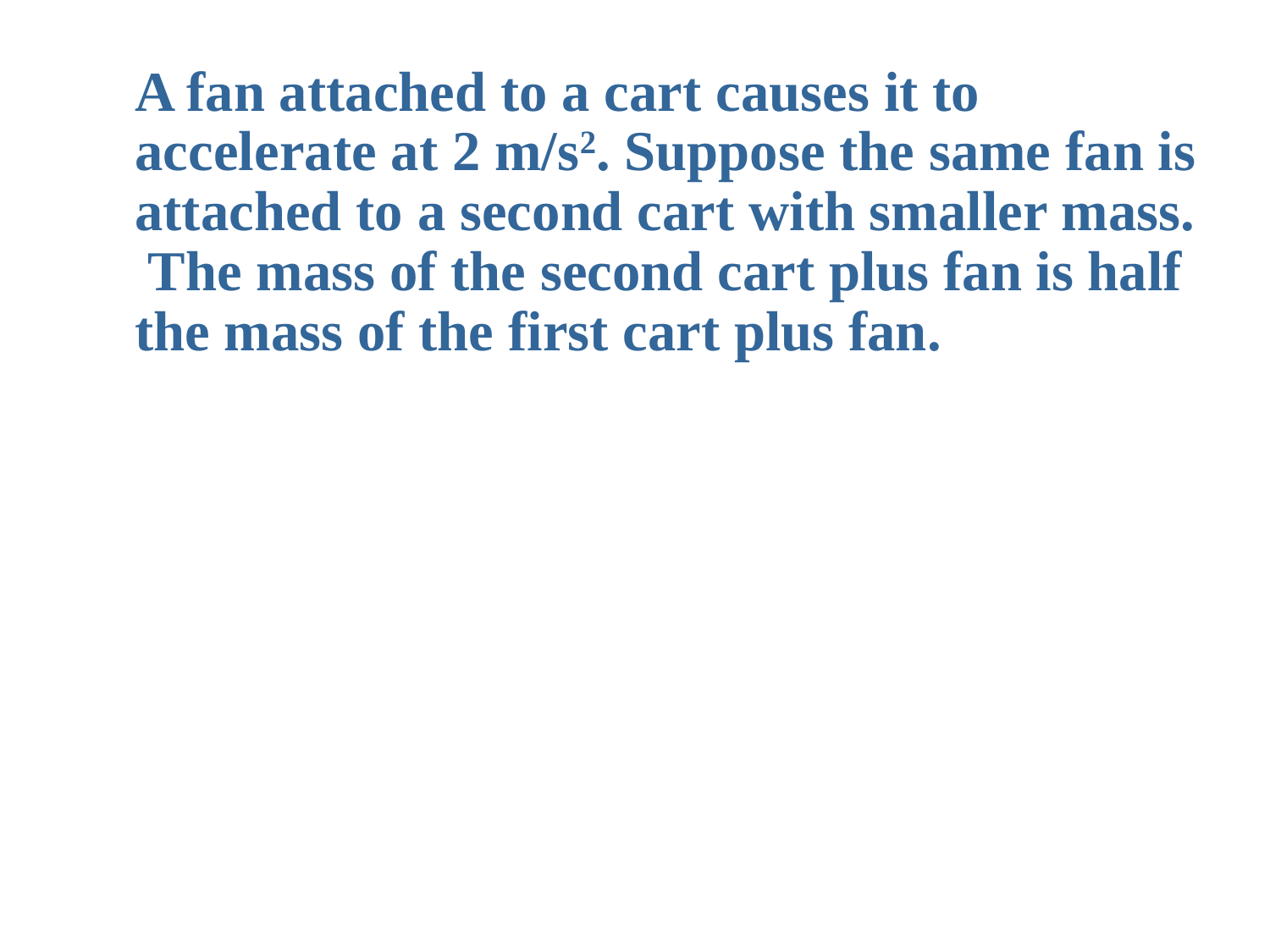

A fan attached to a cart causes it to accelerate at 2 m/s2. Suppose the same fan is attached to a second cart with smaller mass.  The mass of the second cart plus fan is half the mass of the first cart plus fan.